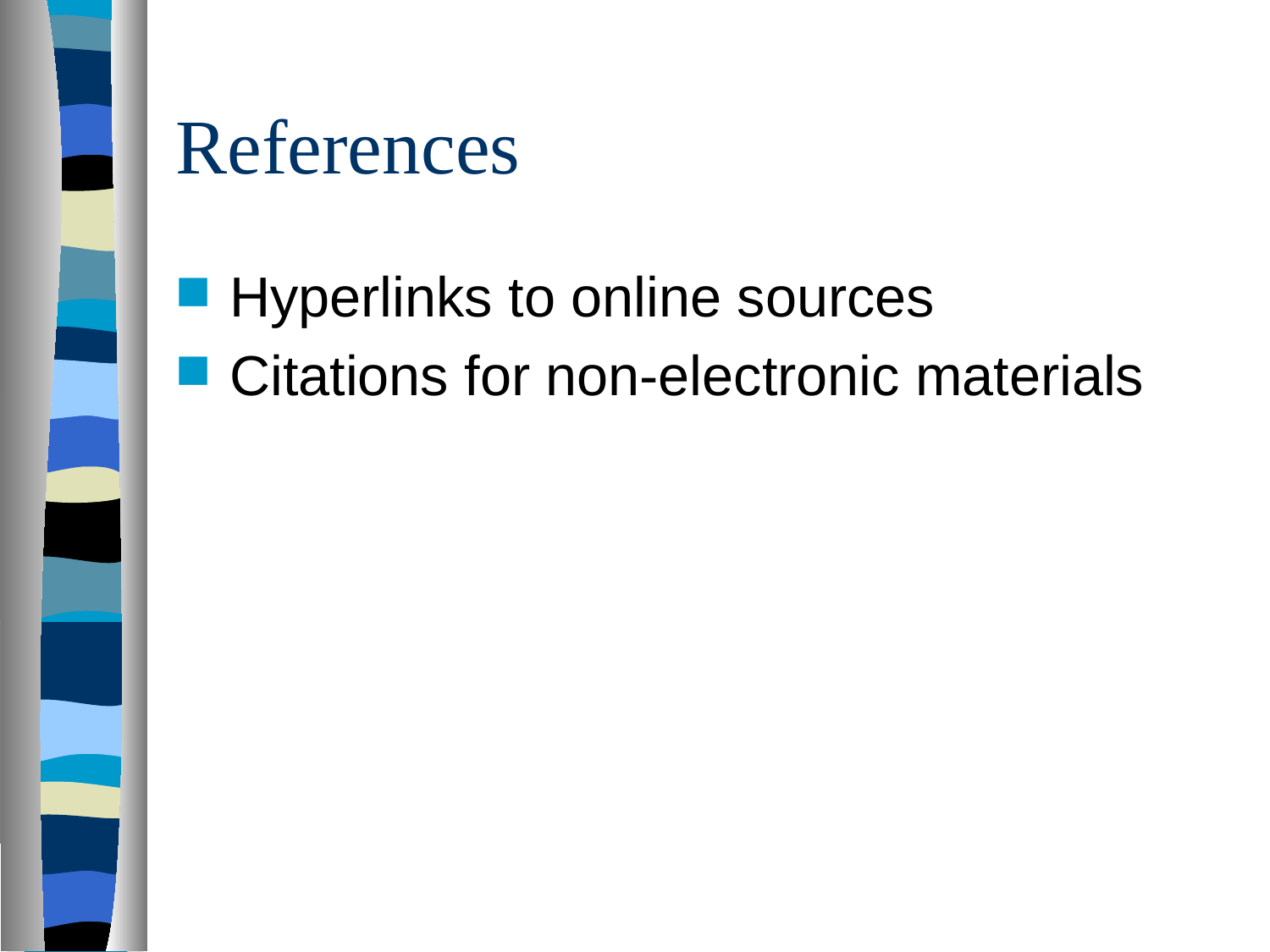

# References
Hyperlinks to online sources
Citations for non-electronic materials